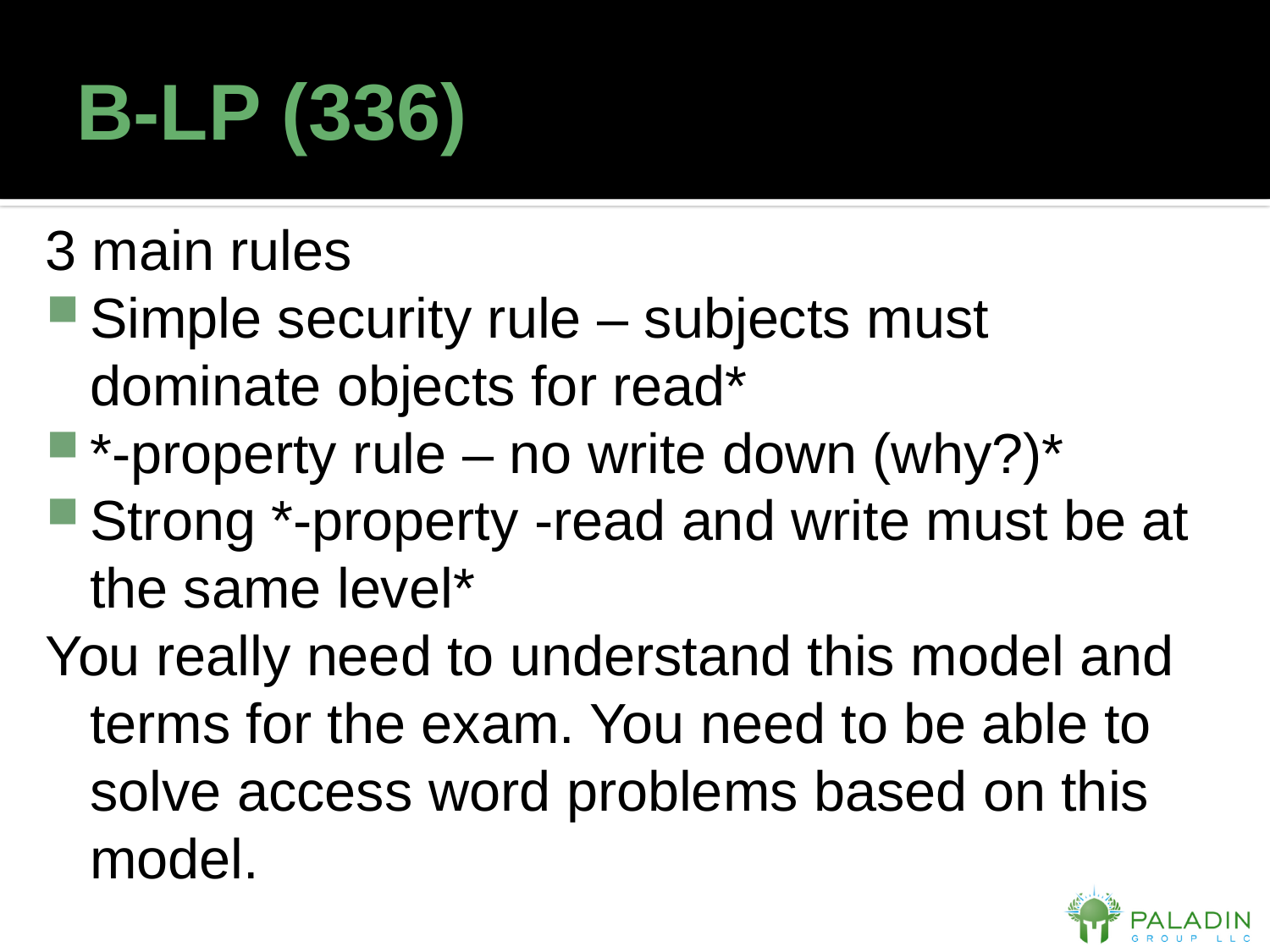

# B-LP (336)
3 main rules
Simple security rule – subjects must dominate objects for read*
*-property rule – no write down (why?)*
Strong *-property -read and write must be at the same level*
You really need to understand this model and terms for the exam. You need to be able to solve access word problems based on this model.